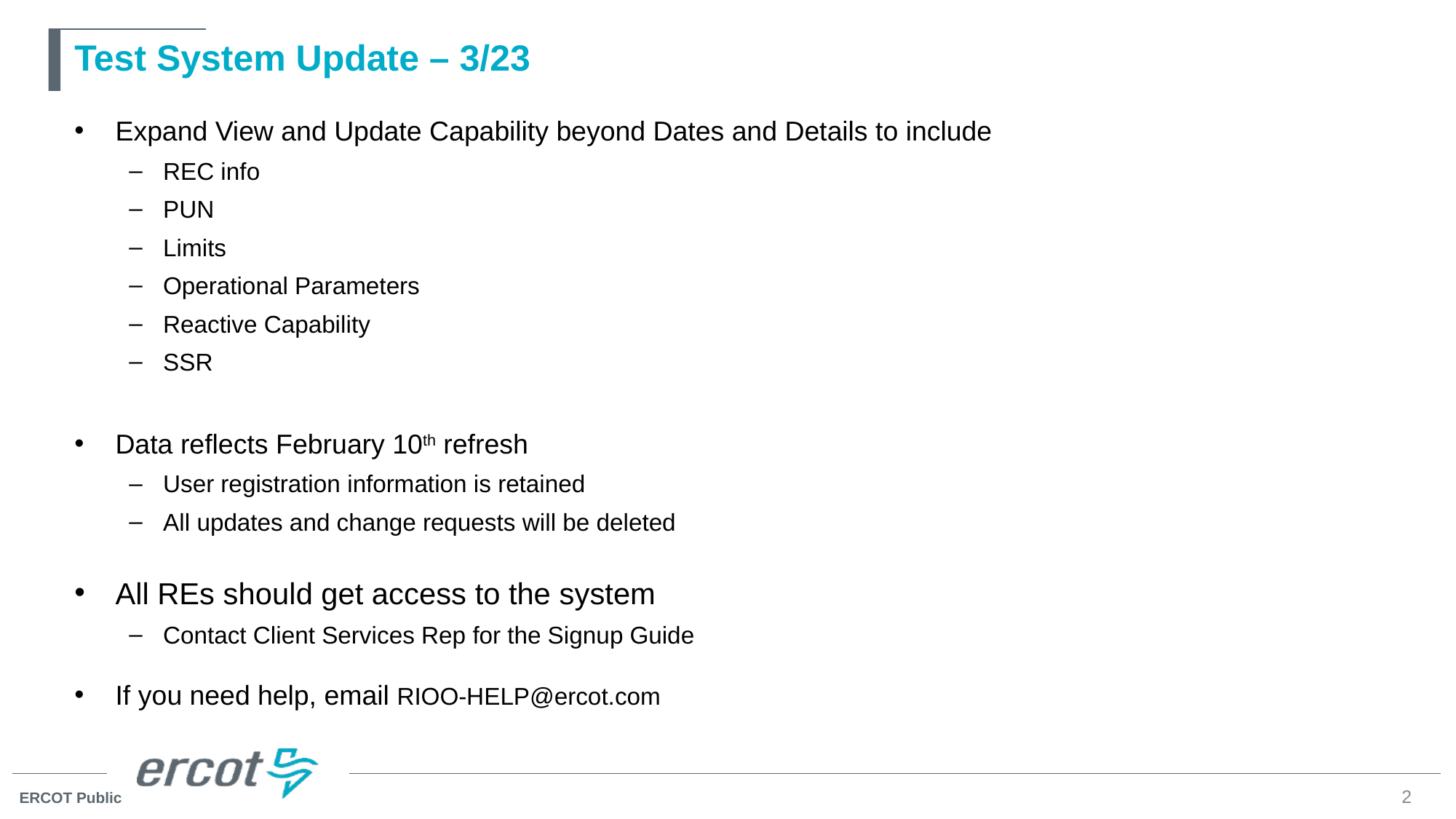

# Test System Update – 3/23
Expand View and Update Capability beyond Dates and Details to include
REC info
PUN
Limits
Operational Parameters
Reactive Capability
SSR

Data reflects February 10th refresh
User registration information is retained
All updates and change requests will be deleted
All REs should get access to the system
Contact Client Services Rep for the Signup Guide
If you need help, email RIOO-HELP@ercot.com

2